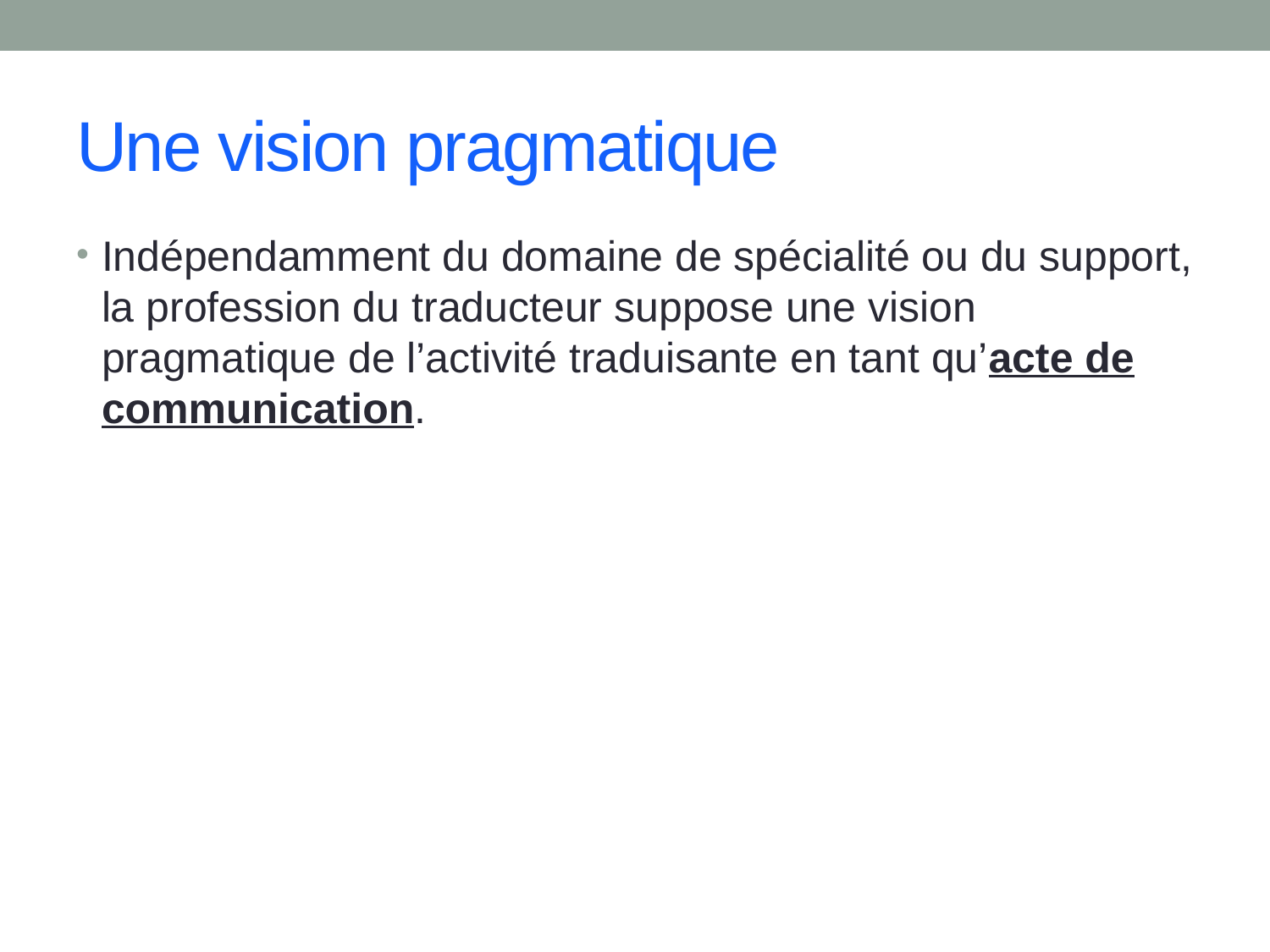

# Une vision pragmatique
Indépendamment du domaine de spécialité ou du support, la profession du traducteur suppose une vision pragmatique de l’activité traduisante en tant qu’acte de communication.